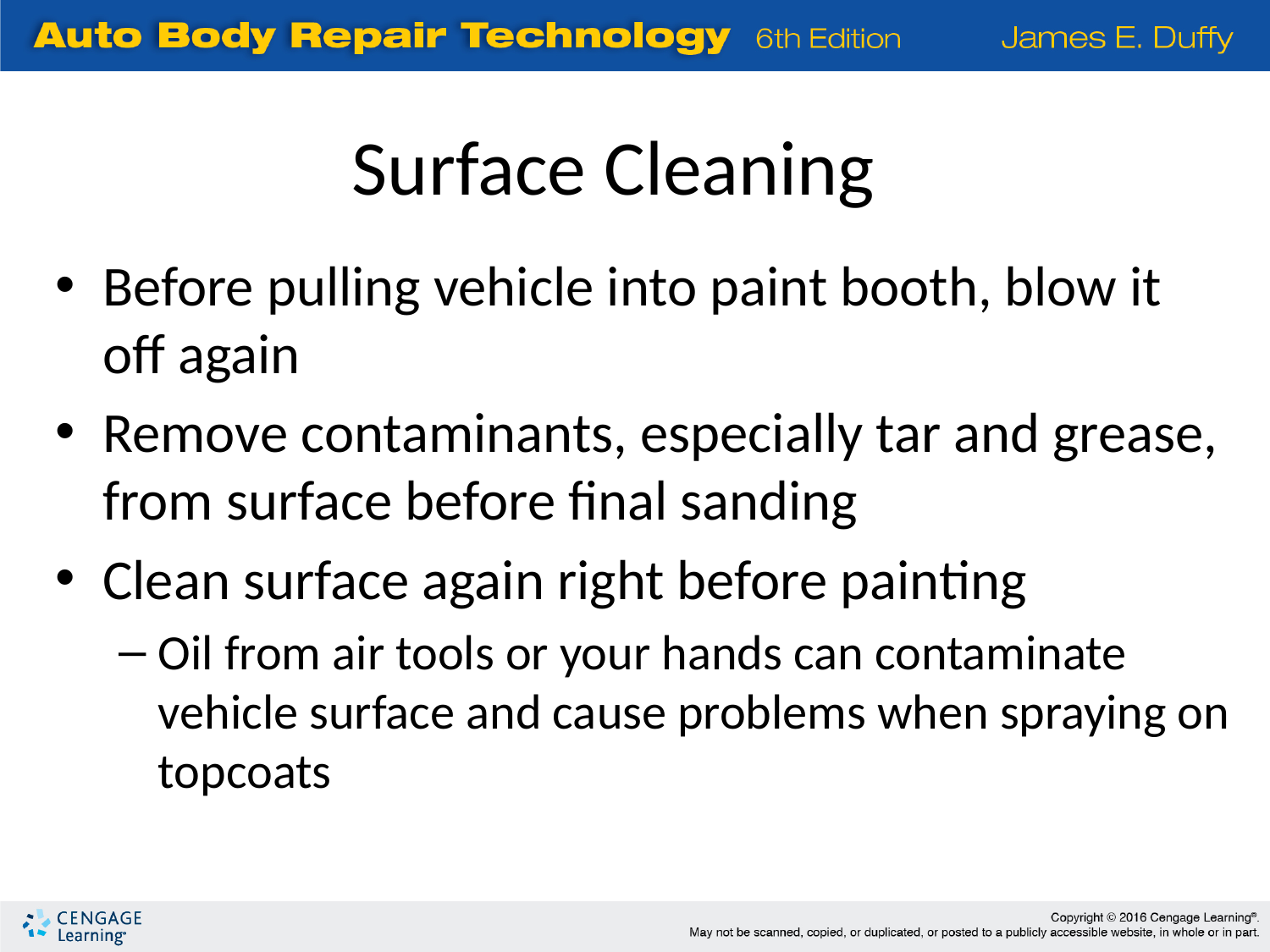

Surface Cleaning
Before pulling vehicle into paint booth, blow it off again
Remove contaminants, especially tar and grease, from surface before final sanding
Clean surface again right before painting
Oil from air tools or your hands can contaminate vehicle surface and cause problems when spraying on topcoats